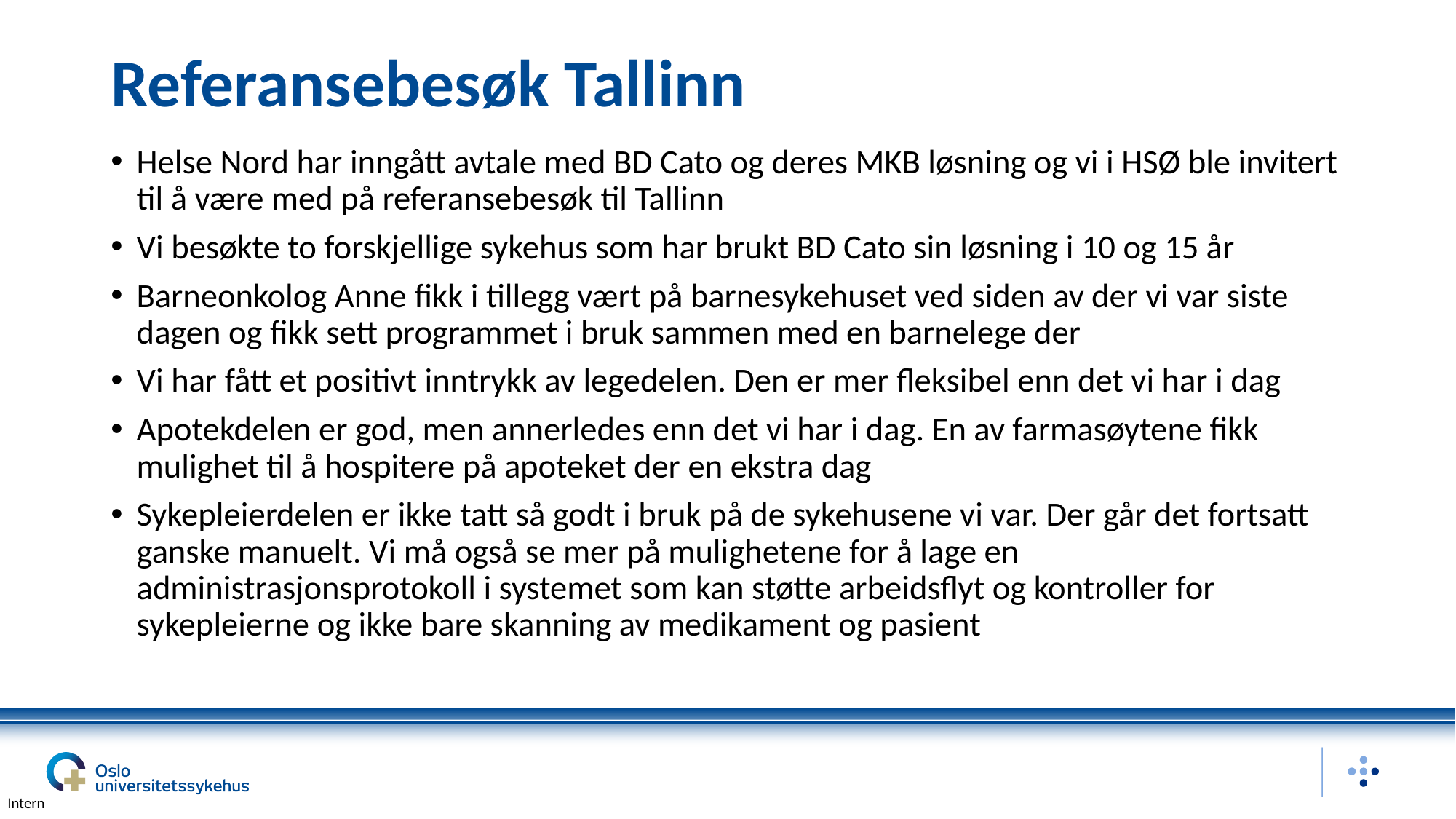

# Referansebesøk Tallinn
Helse Nord har inngått avtale med BD Cato og deres MKB løsning og vi i HSØ ble invitert til å være med på referansebesøk til Tallinn
Vi besøkte to forskjellige sykehus som har brukt BD Cato sin løsning i 10 og 15 år
Barneonkolog Anne fikk i tillegg vært på barnesykehuset ved siden av der vi var siste dagen og fikk sett programmet i bruk sammen med en barnelege der
Vi har fått et positivt inntrykk av legedelen. Den er mer fleksibel enn det vi har i dag
Apotekdelen er god, men annerledes enn det vi har i dag. En av farmasøytene fikk mulighet til å hospitere på apoteket der en ekstra dag
Sykepleierdelen er ikke tatt så godt i bruk på de sykehusene vi var. Der går det fortsatt ganske manuelt. Vi må også se mer på mulighetene for å lage en administrasjonsprotokoll i systemet som kan støtte arbeidsflyt og kontroller for sykepleierne og ikke bare skanning av medikament og pasient